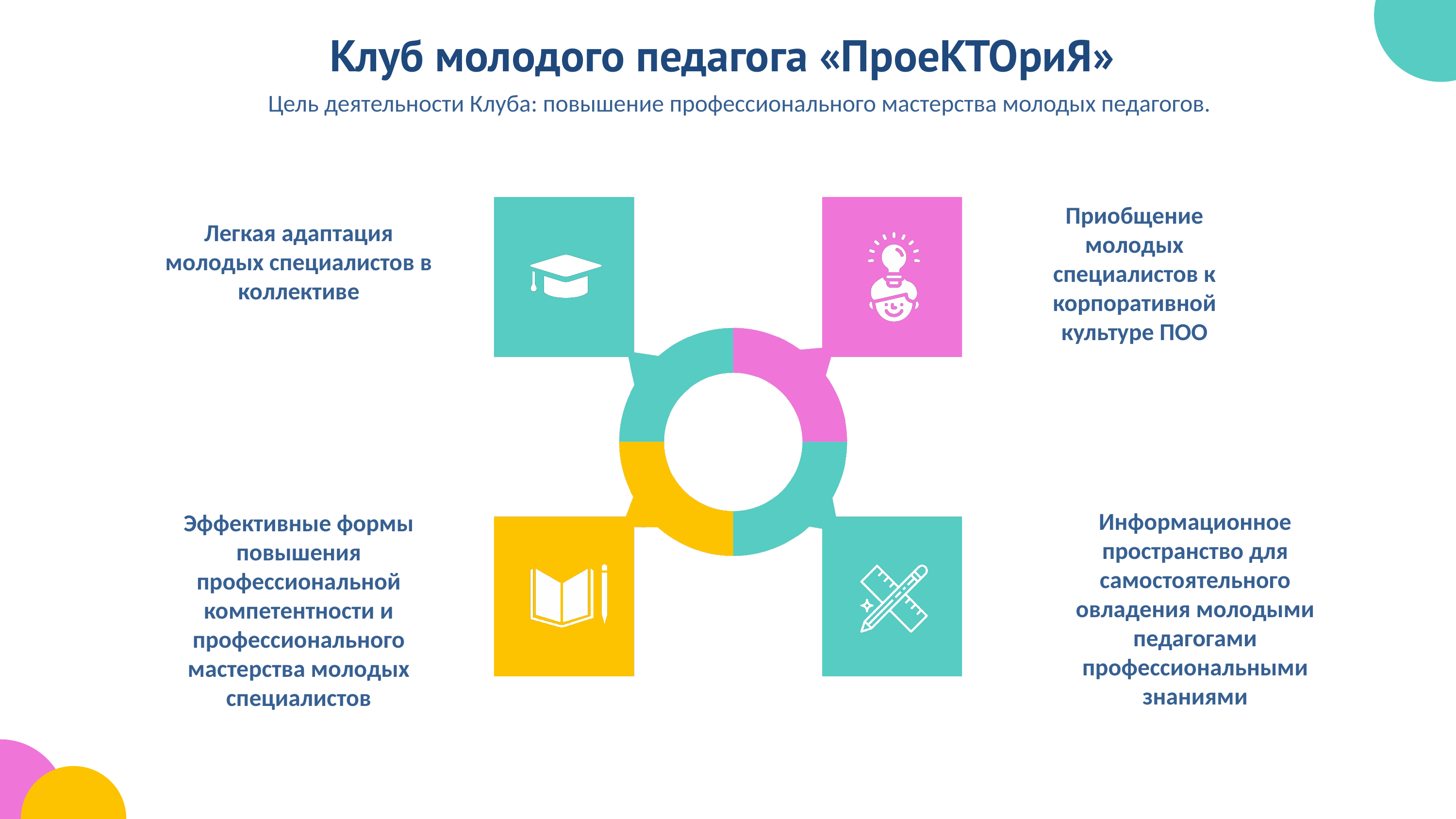

Клуб молодого педагога «ПроеКТОриЯ»
Цель деятельности Клуба: повышение профессионального мастерства молодых педагогов.

Приобщение молодых специалистов к корпоративной культуре ПОО

Легкая адаптация молодых специалистов в коллективе

Информационное пространство для самостоятельного овладения молодыми педагогами профессиональными знаниями
Эффективные формы повышения профессиональной компетентности и профессионального мастерства молодых специалистов